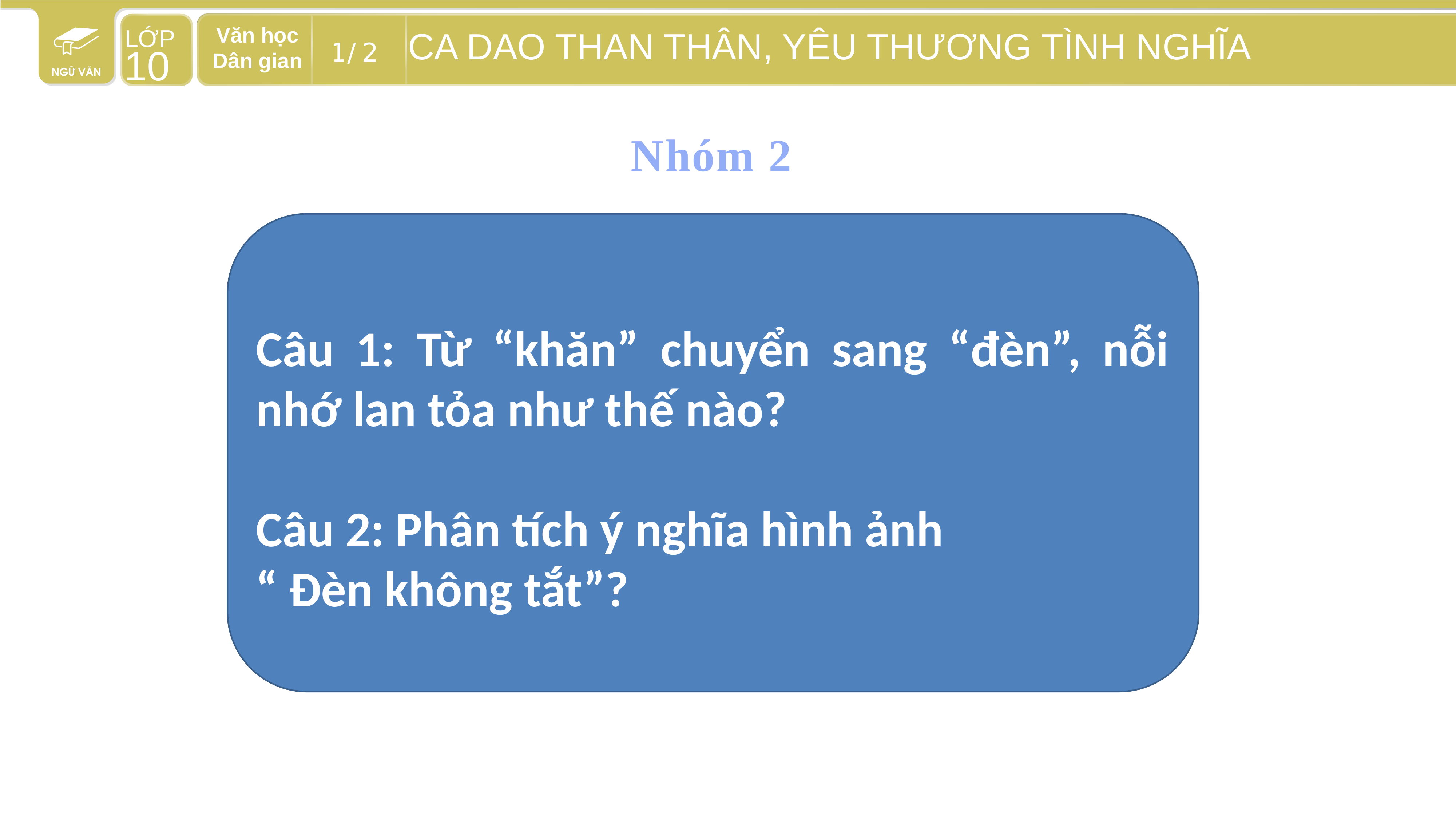

Nhóm 2

Câu 1: Từ “khăn” chuyển sang “đèn”, nỗi nhớ lan tỏa như thế nào?

Câu 2: Phân tích ý nghĩa hình ảnh
“ Đèn không tắt”?